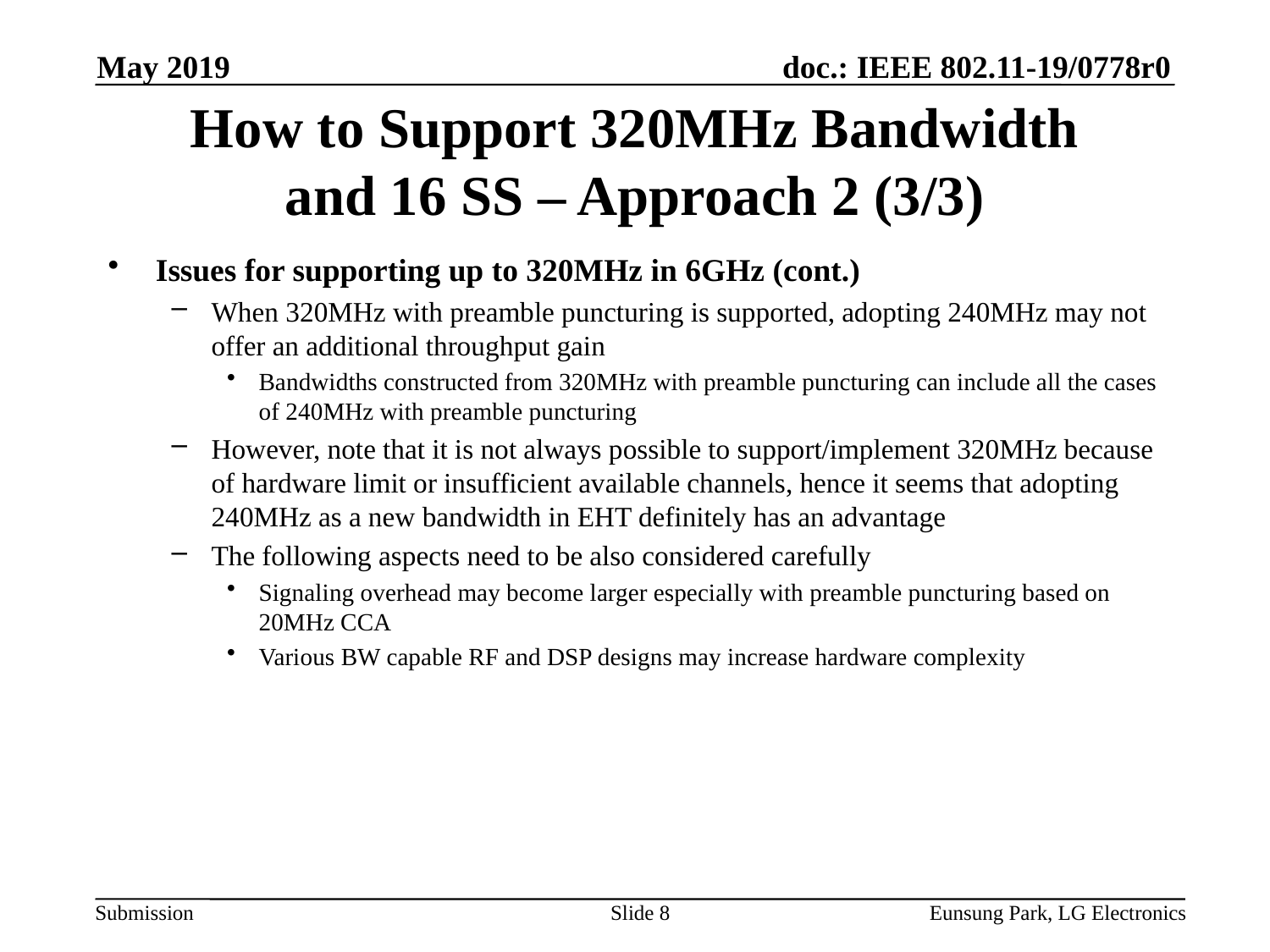

May 2019
# How to Support 320MHz Bandwidth and 16 SS – Approach 2 (3/3)
Issues for supporting up to 320MHz in 6GHz (cont.)
When 320MHz with preamble puncturing is supported, adopting 240MHz may not offer an additional throughput gain
Bandwidths constructed from 320MHz with preamble puncturing can include all the cases of 240MHz with preamble puncturing
However, note that it is not always possible to support/implement 320MHz because of hardware limit or insufficient available channels, hence it seems that adopting 240MHz as a new bandwidth in EHT definitely has an advantage
The following aspects need to be also considered carefully
Signaling overhead may become larger especially with preamble puncturing based on 20MHz CCA
Various BW capable RF and DSP designs may increase hardware complexity
Slide 8
Eunsung Park, LG Electronics